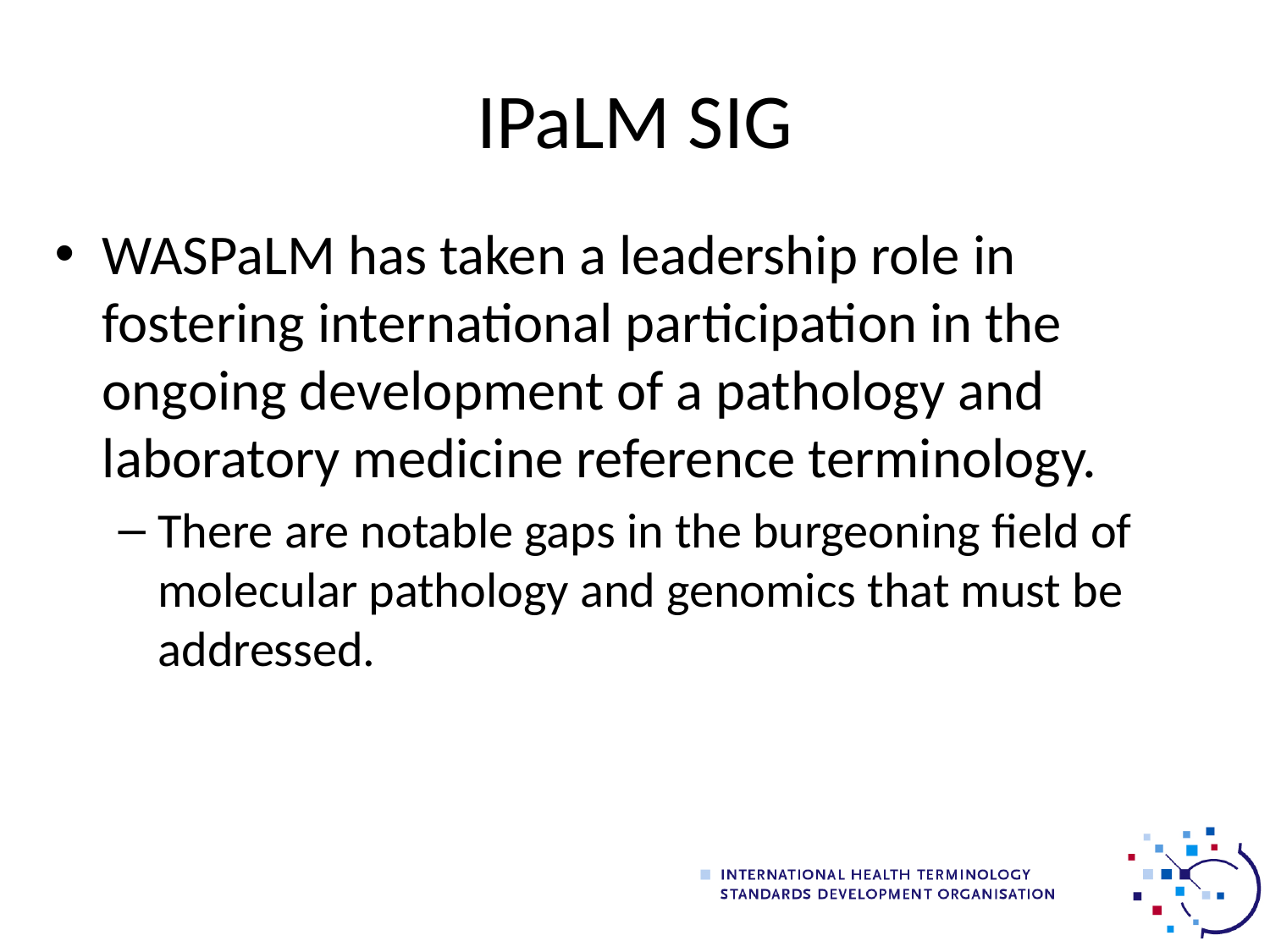

# IPaLM SIG
WASPaLM has taken a leadership role in fostering international participation in the ongoing development of a pathology and laboratory medicine reference terminology.
There are notable gaps in the burgeoning field of molecular pathology and genomics that must be addressed.